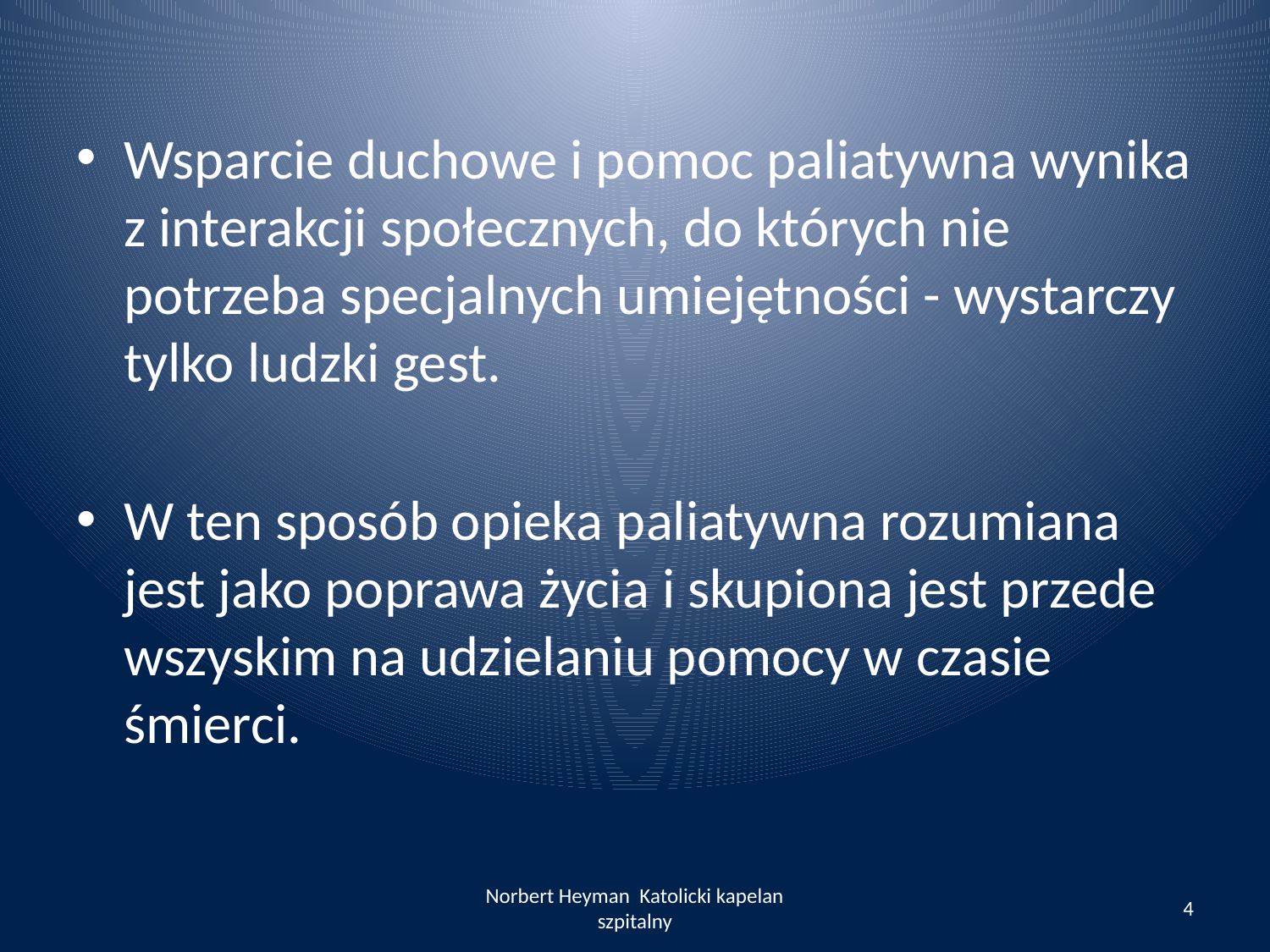

Wsparcie duchowe i pomoc paliatywna wynika z interakcji społecznych, do których nie potrzeba specjalnych umiejętności - wystarczy tylko ludzki gest.

W ten sposób opieka paliatywna rozumiana jest jako poprawa życia i skupiona jest przede wszyskim na udzielaniu pomocy w czasie śmierci.
Norbert Heyman  Katolicki kapelan szpitalny
4